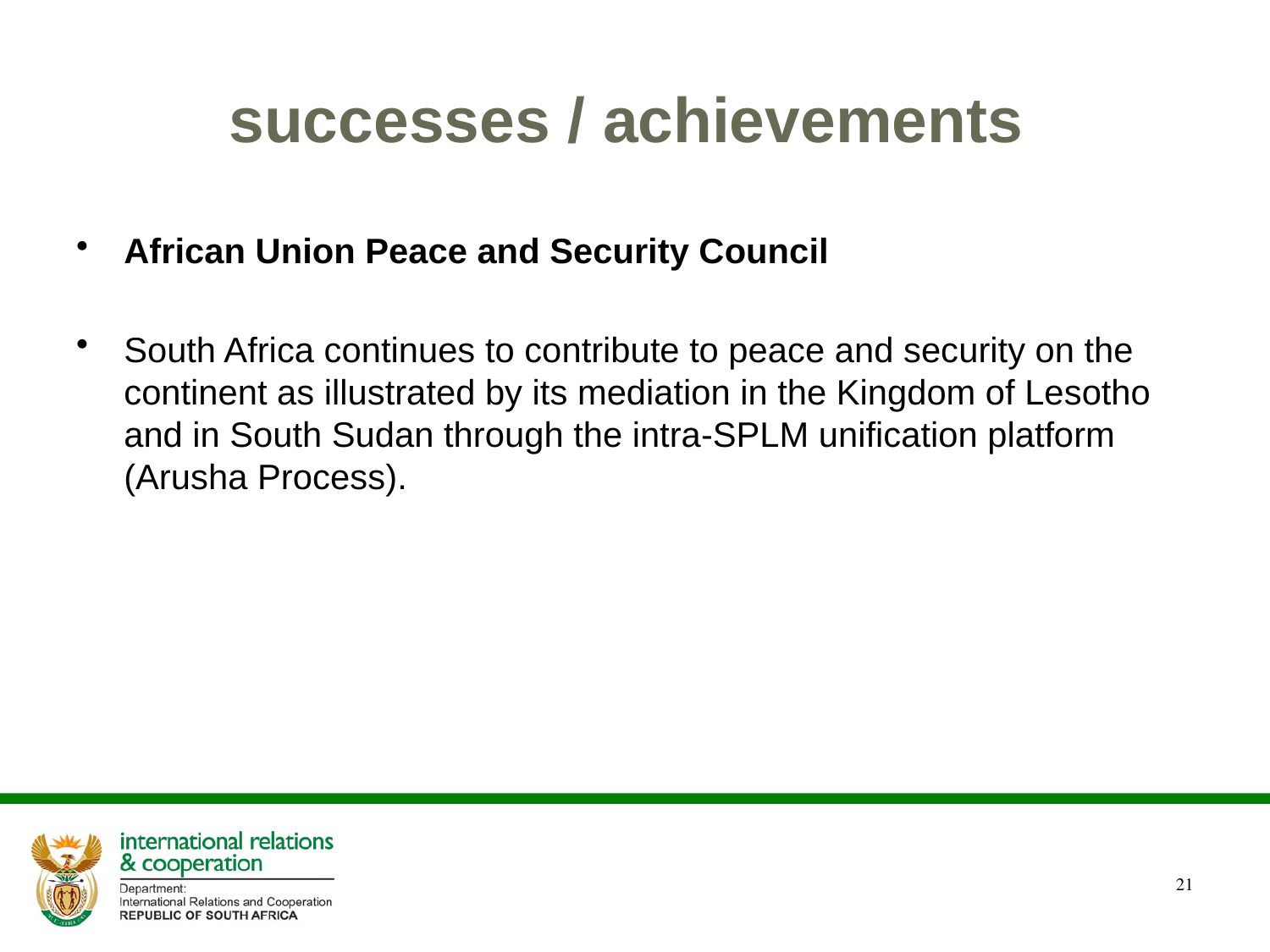

# successes / achievements
African Union Peace and Security Council

South Africa continues to contribute to peace and security on the continent as illustrated by its mediation in the Kingdom of Lesotho and in South Sudan through the intra-SPLM unification platform (Arusha Process).

21